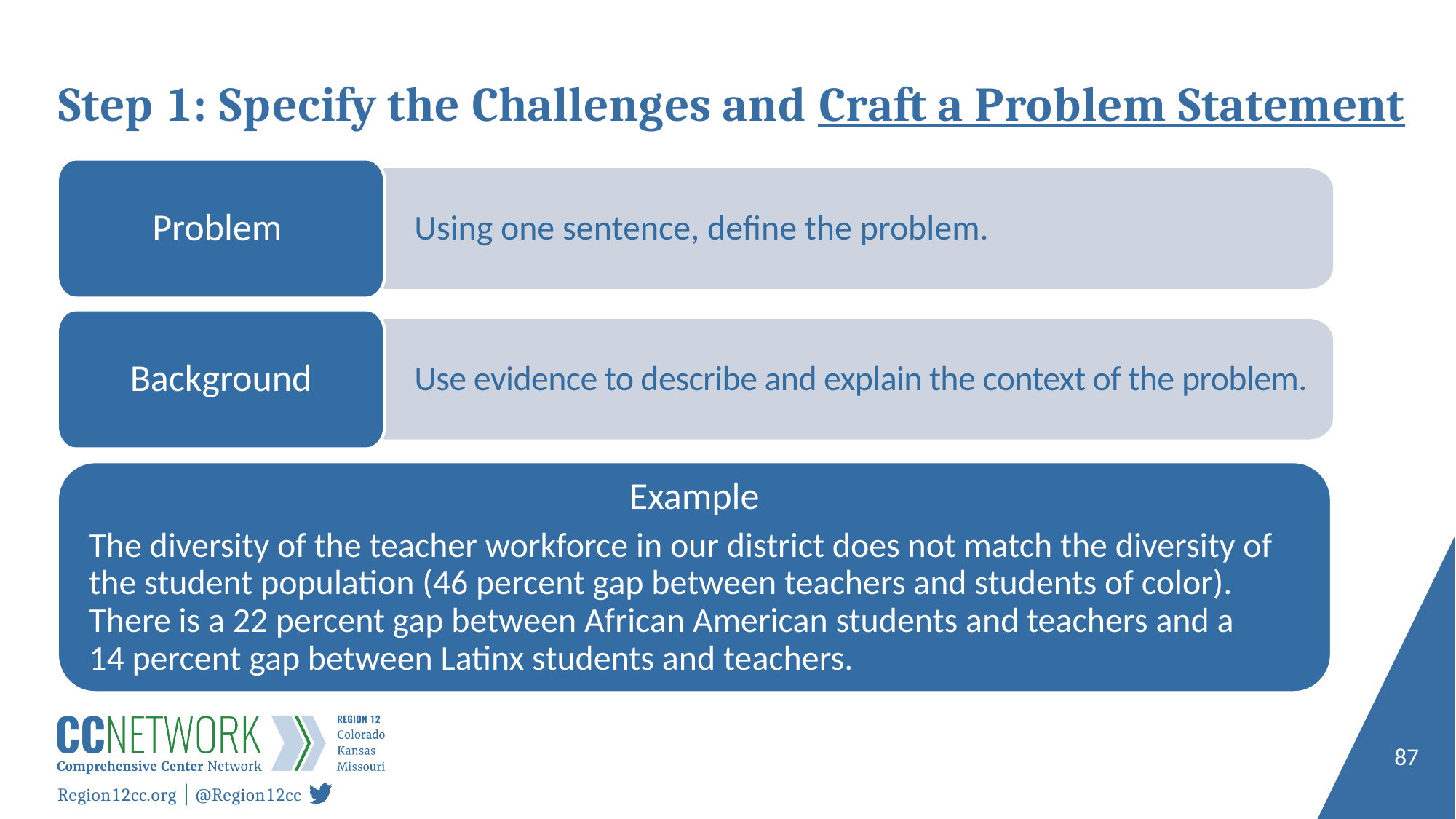

# Step 1: Specify the Challenges and Craft a Problem Statement
Problem
Using one sentence, define the problem.
Background
Use evidence to describe and explain the context of the problem.
Example
The diversity of the teacher workforce in our district does not match the diversity of the student population (46 percent gap between teachers and students of color). There is a 22 percent gap between African American students and teachers and a 14 percent gap between Latinx students and teachers.
87